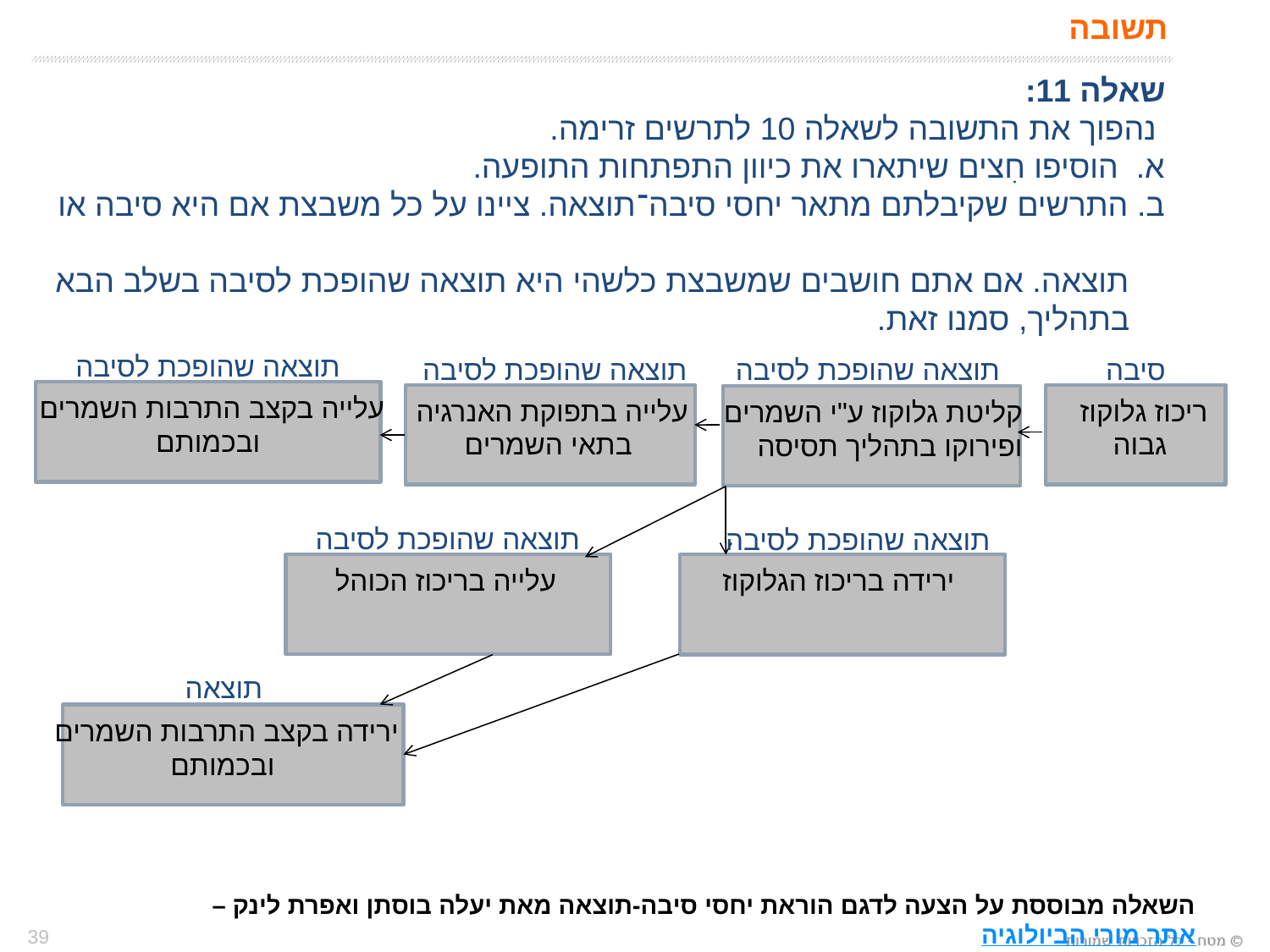

# תשובה

שאלה 11:
 נהפוך את התשובה לשאלה 10 לתרשים זרימה.
א.  הוסיפו חִצים שיתארו את כיוון התפתחות התופעה.
ב. התרשים שקיבלתם מתאר יחסי סיבה־תוצאה. ציינו על כל משבצת אם היא סיבה או
    תוצאה. אם אתם חושבים שמשבצת כלשהי היא תוצאה שהופכת לסיבה בשלב הבא
    בתהליך, סמנו זאת.
תוצאה שהופכת לסיבה
סיבה

עלייה בקצב התרבות השמרים
ובכמותם

עלייה בתפוקת האנרגיה
בתאי השמרים

ריכוז גלוקוז
גבוה

קליטת גלוקוז ע"י השמרים
ופירוקו בתהליך תסיסה

עלייה בריכוז הכוהל

ירידה בריכוז הגלוקוז

ירידה בקצב התרבות השמרים
ובכמותם
תוצאה שהופכת לסיבה
תוצאה שהופכת לסיבה
תוצאה שהופכת לסיבה
תוצאה שהופכת לסיבה
תוצאה
השאלה מבוססת על הצעה לדגם הוראת יחסי סיבה-תוצאה מאת יעלה בוסתן ואפרת לינק – אתר מורי הביולוגיה
39